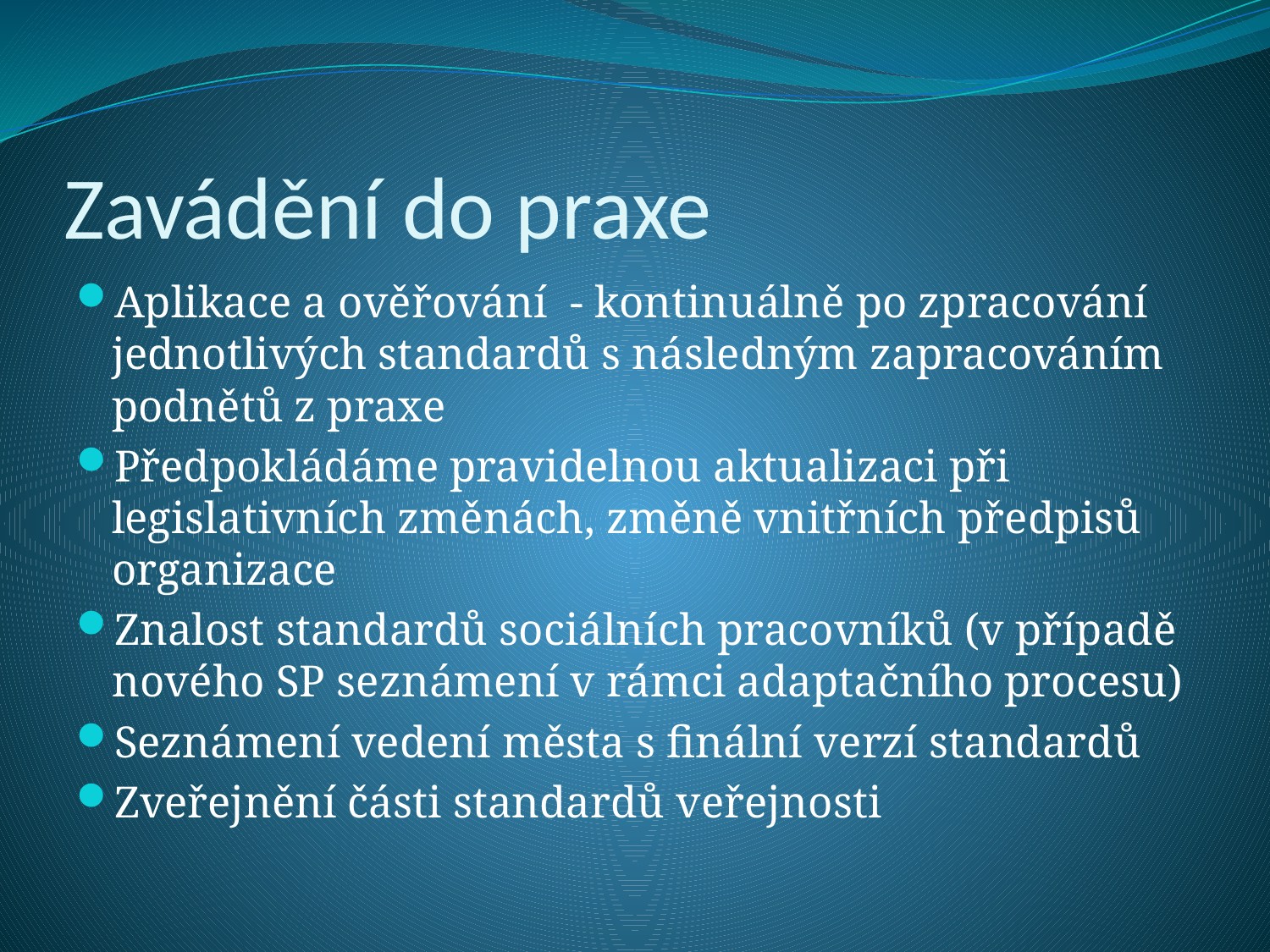

# Zavádění do praxe
Aplikace a ověřování  - kontinuálně po zpracování jednotlivých standardů s následným zapracováním podnětů z praxe
Předpokládáme pravidelnou aktualizaci při legislativních změnách, změně vnitřních předpisů organizace
Znalost standardů sociálních pracovníků (v případě nového SP seznámení v rámci adaptačního procesu)
Seznámení vedení města s finální verzí standardů
Zveřejnění části standardů veřejnosti